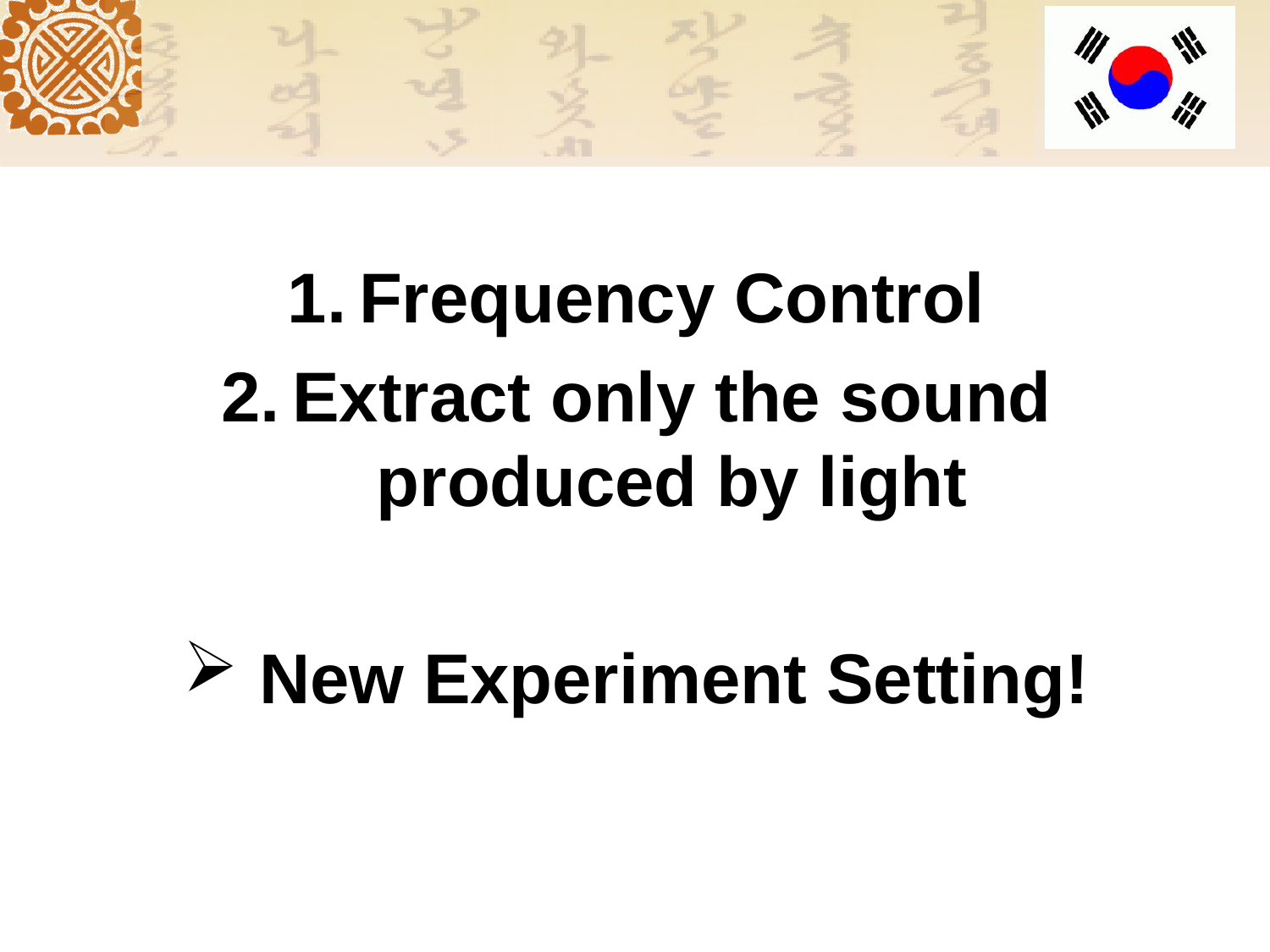

#
Frequency Control
Extract only the sound produced by light

 New Experiment Setting!